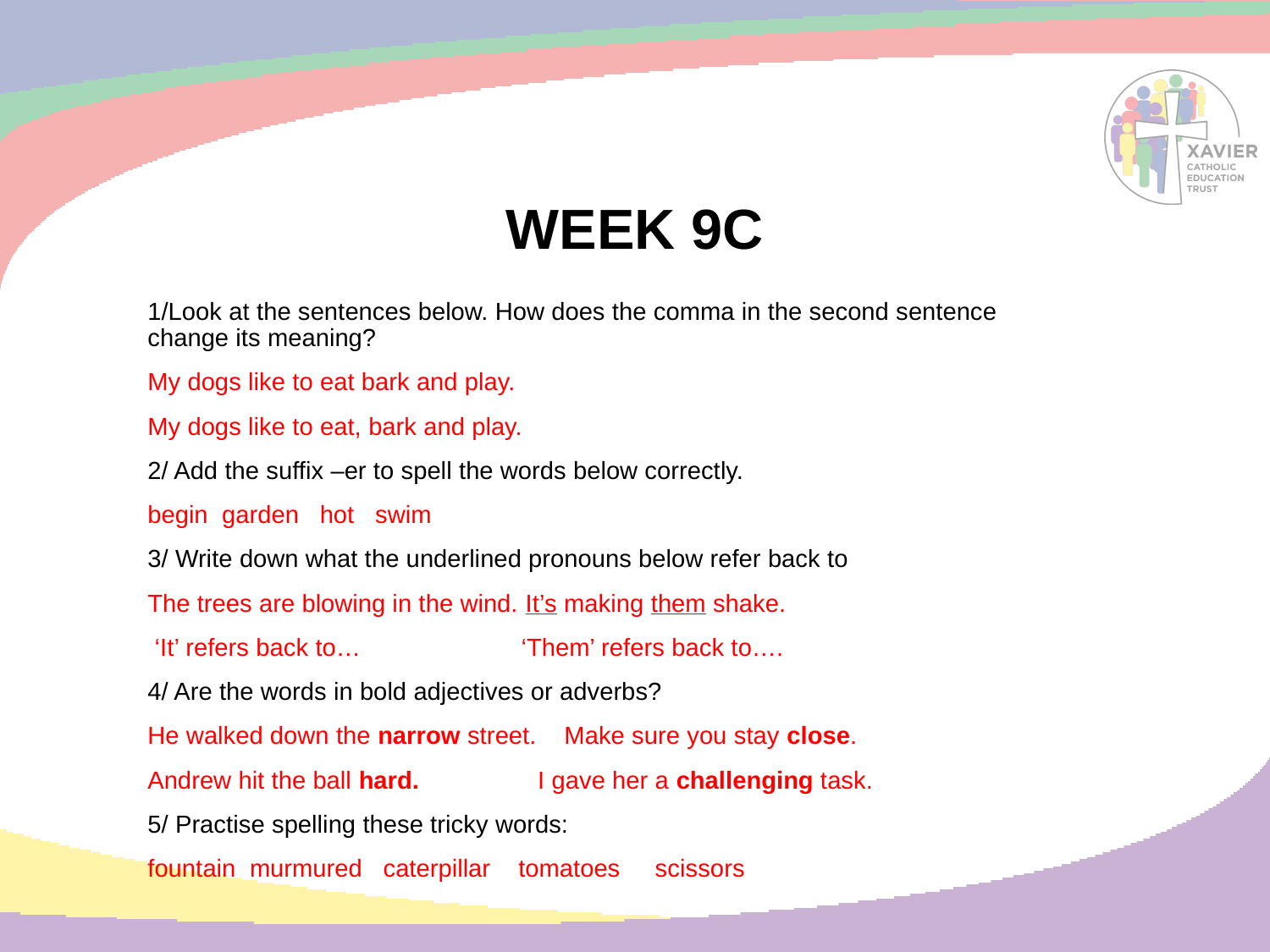

# WEEK 9C
1/Look at the sentences below. How does the comma in the second sentence change its meaning?
My dogs like to eat bark and play.
My dogs like to eat, bark and play.
2/ Add the suffix –er to spell the words below correctly.
begin  garden   hot   swim
3/ Write down what the underlined pronouns below refer back to
The trees are blowing in the wind. It’s making them shake.
 ‘It’ refers back to…                       ‘Them’ refers back to….
4/ Are the words in bold adjectives or adverbs?
He walked down the narrow street.    Make sure you stay close.
Andrew hit the ball hard.                 I gave her a challenging task.
5/ Practise spelling these tricky words:
fountain  murmured   caterpillar    tomatoes     scissors